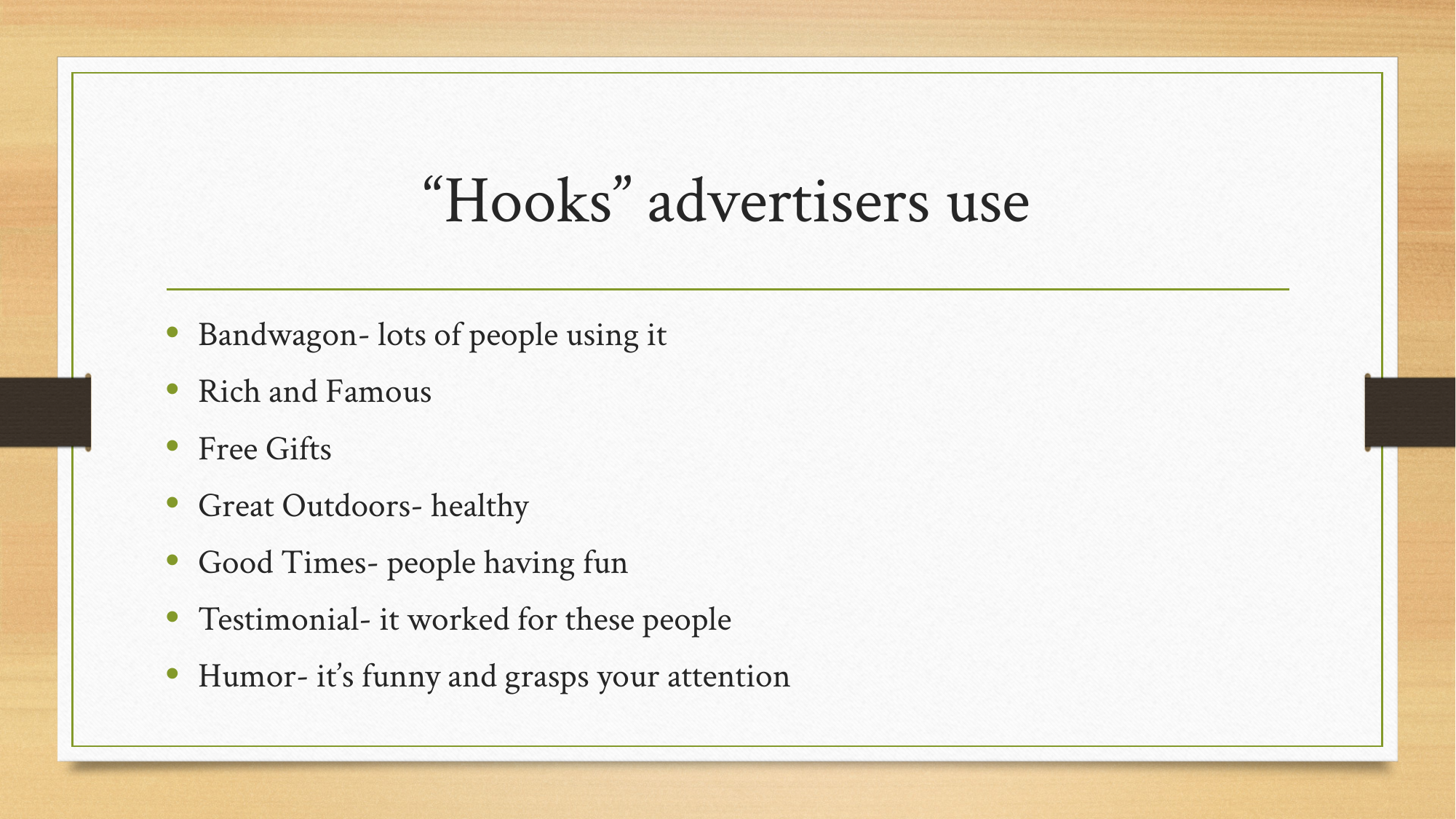

# “Hooks” advertisers use
Bandwagon- lots of people using it
Rich and Famous
Free Gifts
Great Outdoors- healthy
Good Times- people having fun
Testimonial- it worked for these people
Humor- it’s funny and grasps your attention